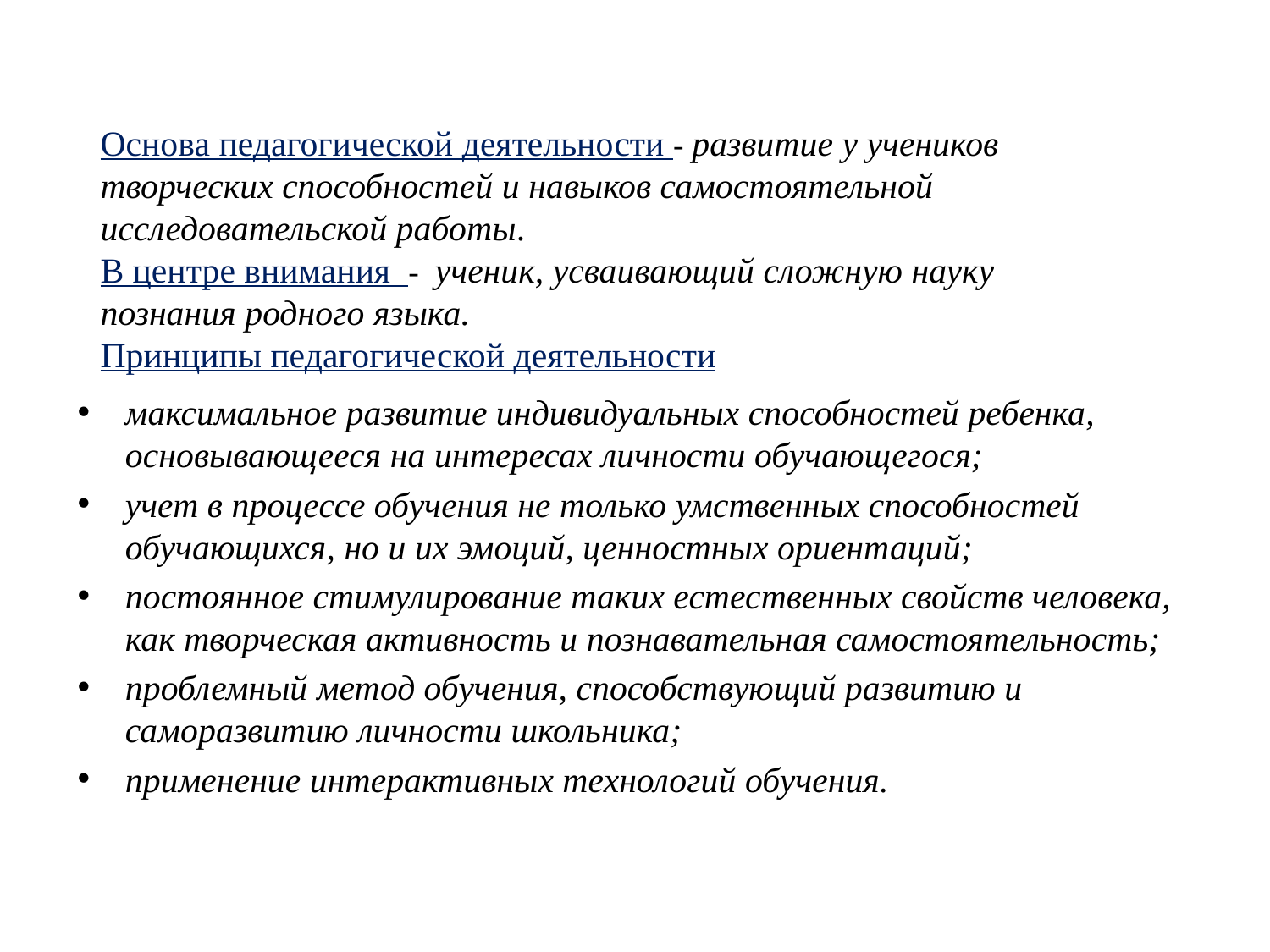

Основа педагогической деятельности - развитие у учеников творческих способностей и навыков самостоятельной исследовательской работы.
В центре внимания  -  ученик, усваивающий сложную науку познания родного языка.
Принципы педагогической деятельности
максимальное развитие индивидуальных способностей ребенка, основывающееся на интересах личности обучающегося;
учет в процессе обучения не только умственных способностей обучающихся, но и их эмоций, ценностных ориентаций;
постоянное стимулирование таких естественных свойств человека, как творческая активность и познавательная самостоятельность;
проблемный метод обучения, способствующий развитию и саморазвитию личности школьника;
применение интерактивных технологий обучения.